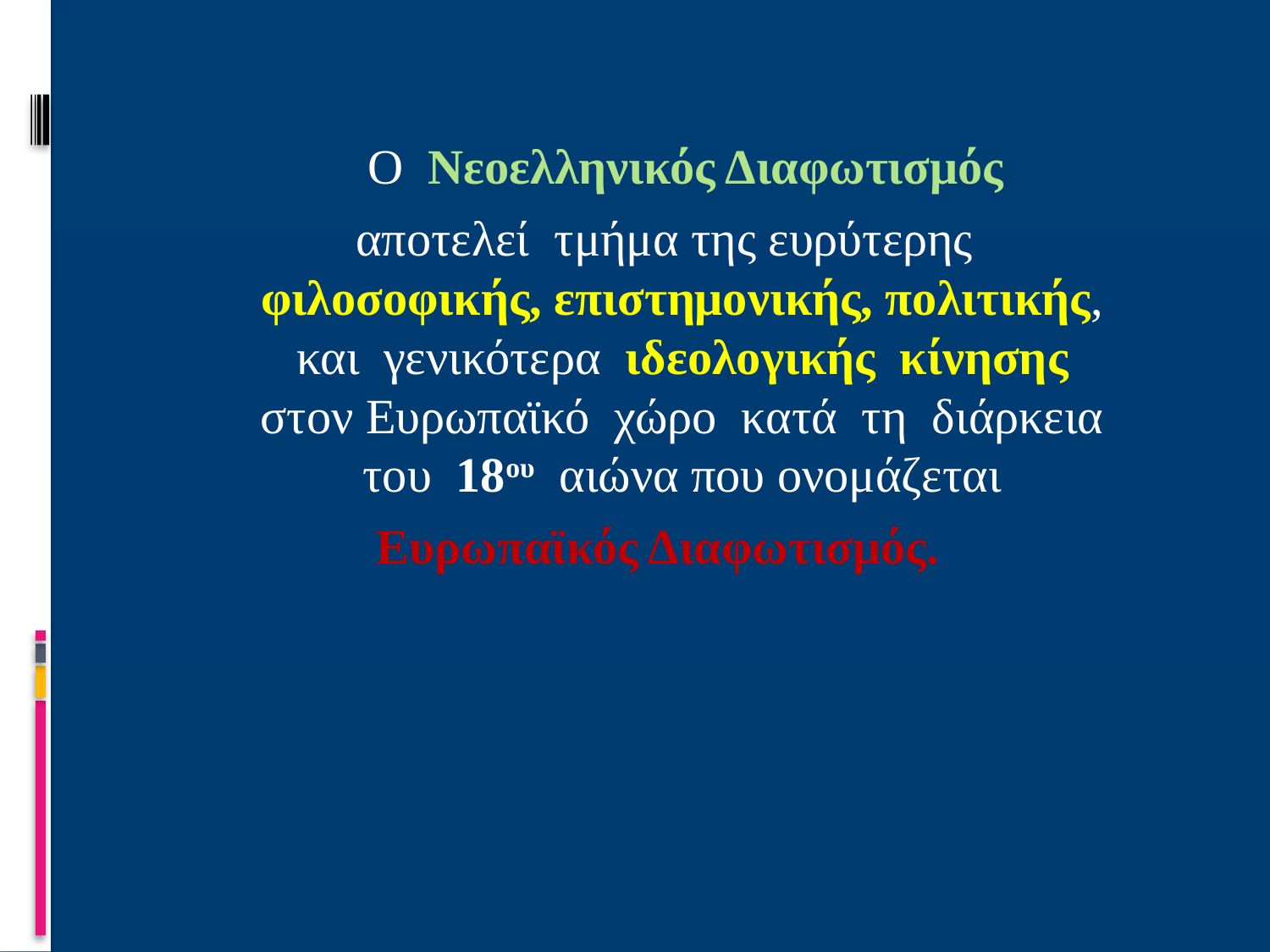

Ο  Νεοελληνικός Διαφωτισμός
αποτελεί  τμήμα της ευρύτερης φιλοσοφικής, επιστημονικής, πολιτικής,  και  γενικότερα  ιδεολογικής  κίνησης  στον Ευρωπαϊκό  χώρο  κατά  τη  διάρκεια  του  18ου  αιώνα που ονομάζεται
Ευρωπαϊκός Διαφωτισμός.